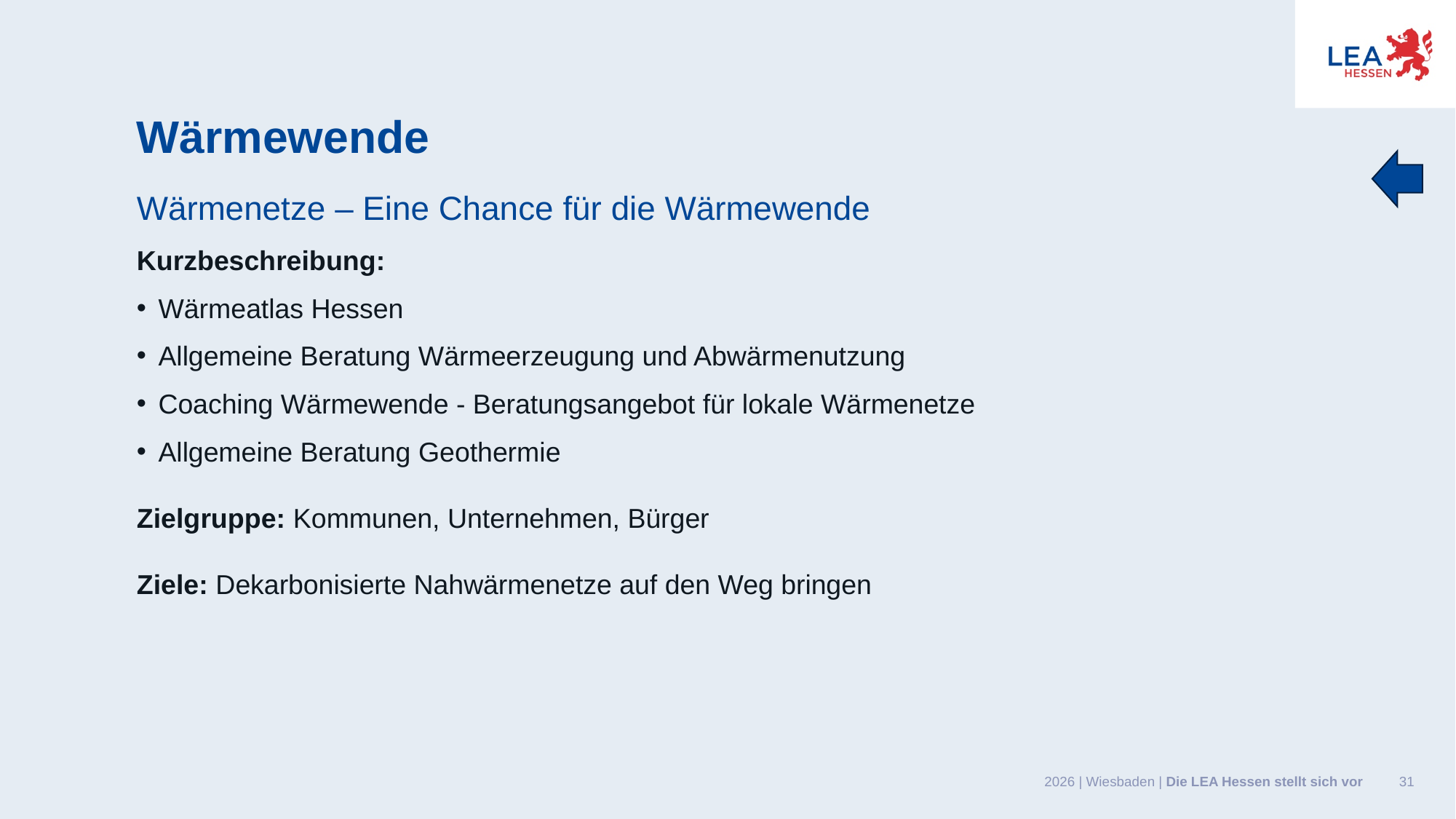

Wärmewende

Wärmenetze – Eine Chance für die Wärmewende
Kurzbeschreibung:
Wärmeatlas Hessen
Allgemeine Beratung Wärmeerzeugung und Abwärmenutzung
Coaching Wärmewende​ - Beratungsangebot für lokale Wärmenetze
Allgemeine Beratung ​Geothermie
Zielgruppe: Kommunen, Unternehmen, Bürger
Ziele: Dekarbonisierte Nahwärmenetze auf den Weg bringen